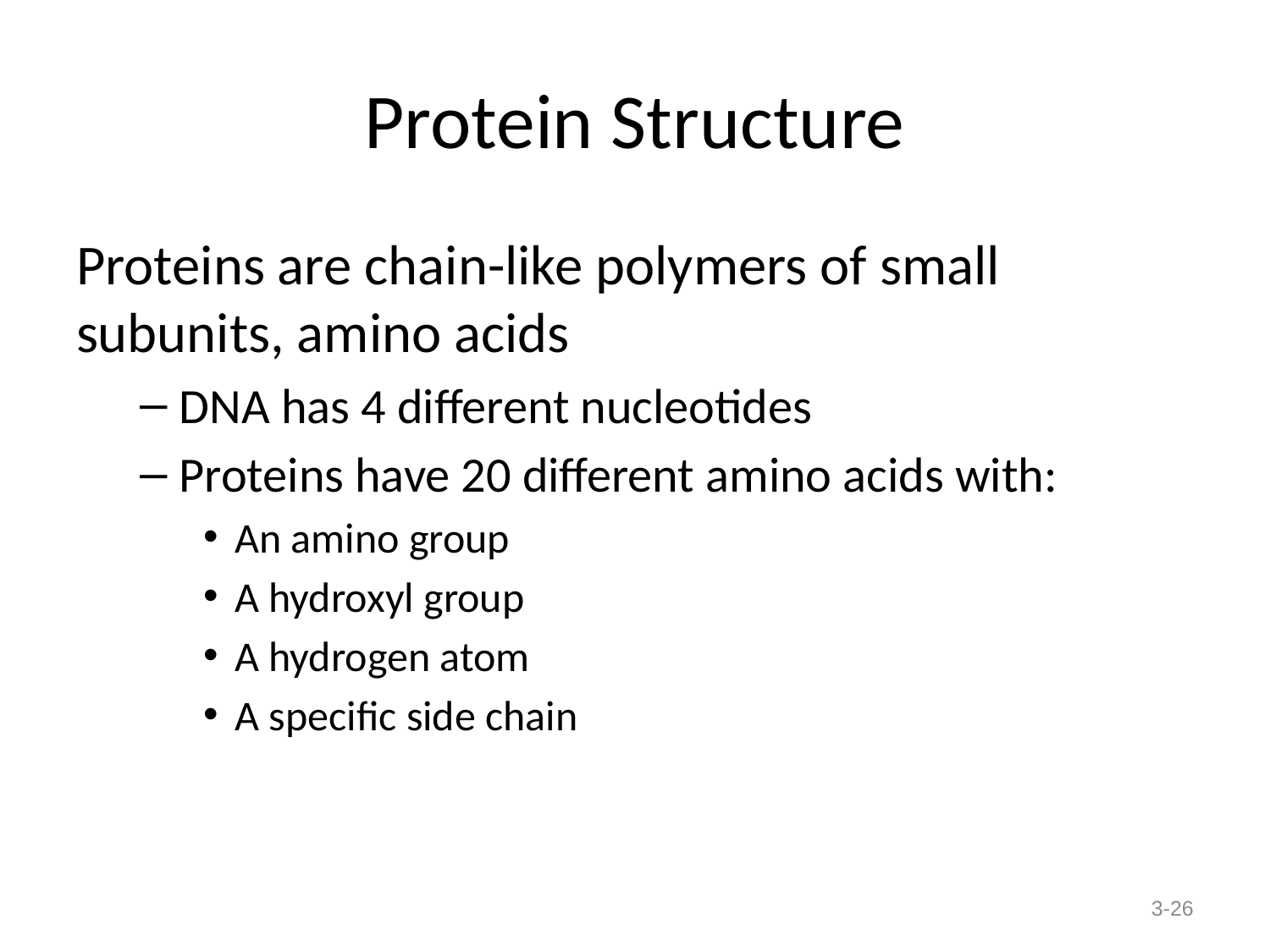

# Protein Structure
Proteins are chain-like polymers of small subunits, amino acids
DNA has 4 different nucleotides
Proteins have 20 different amino acids with:
An amino group
A hydroxyl group
A hydrogen atom
A specific side chain
3-26